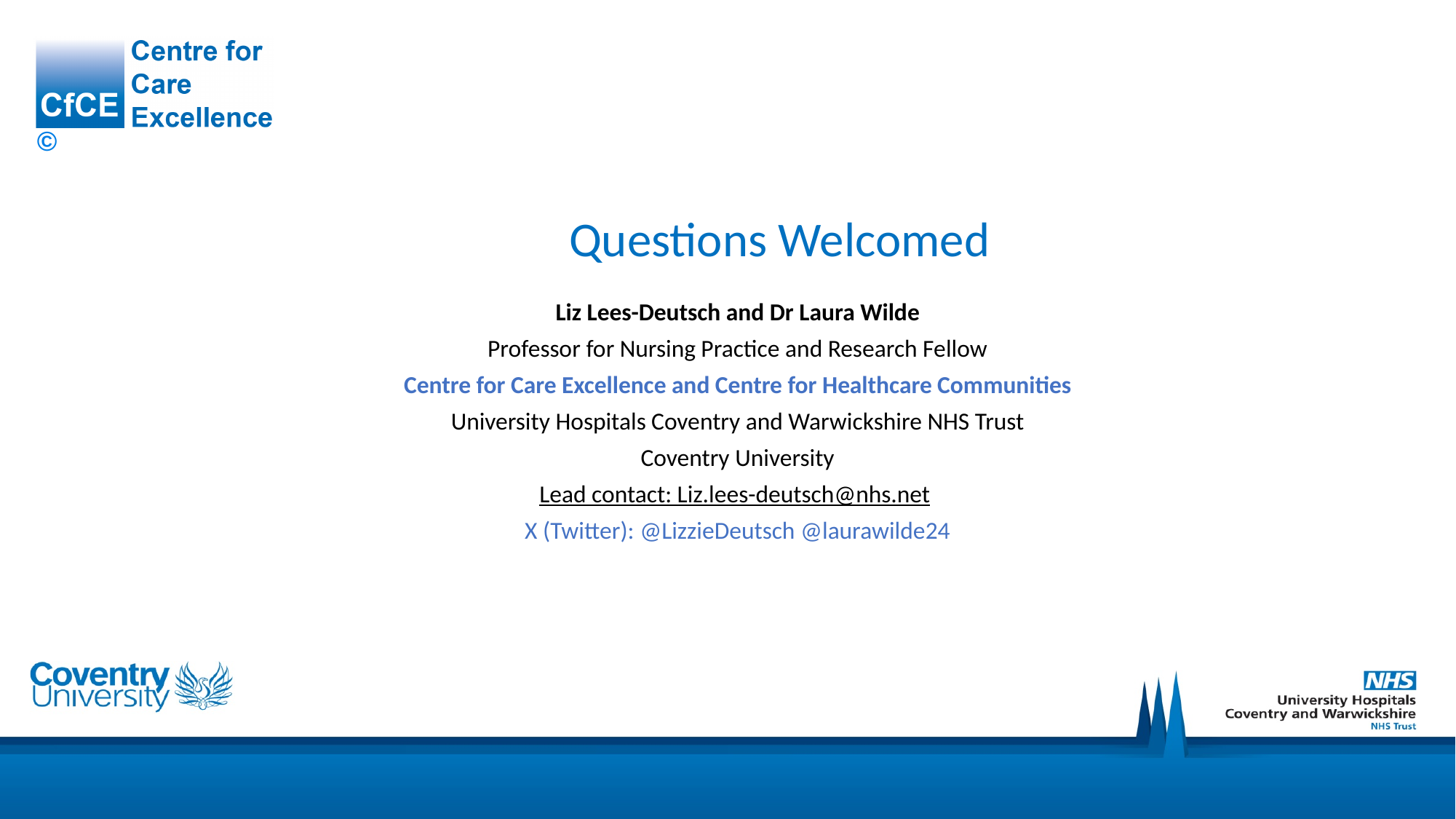

# Questions Welcomed
Liz Lees-Deutsch and Dr Laura Wilde
Professor for Nursing Practice and Research Fellow
Centre for Care Excellence and Centre for Healthcare Communities
University Hospitals Coventry and Warwickshire NHS Trust
Coventry University
Lead contact: Liz.lees-deutsch@nhs.net
X (Twitter): @LizzieDeutsch @laurawilde24